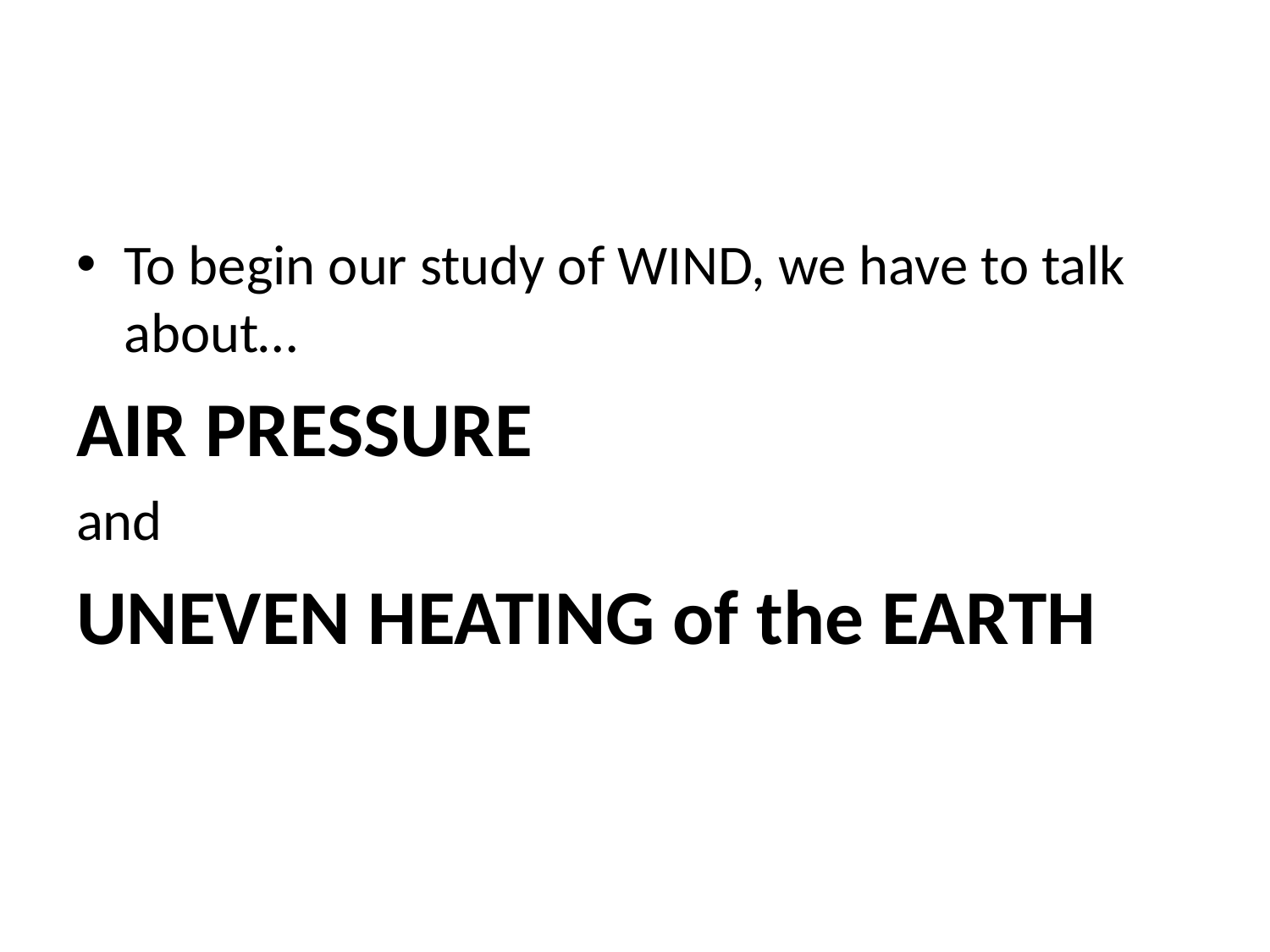

#
To begin our study of WIND, we have to talk about…
AIR PRESSURE
and
UNEVEN HEATING of the EARTH